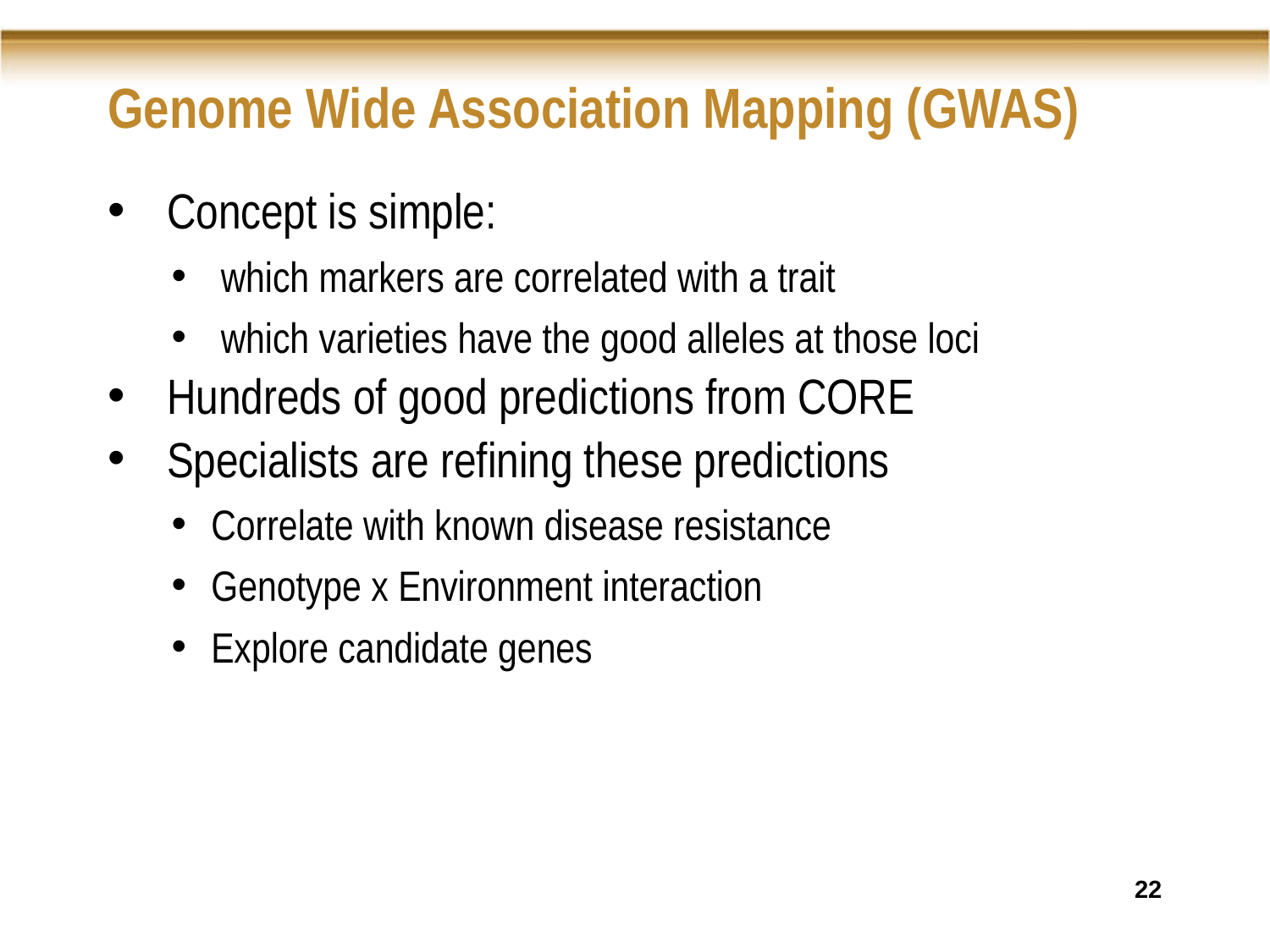

# Genome Wide Association Mapping (GWAS)
 Concept is simple:
 which markers are correlated with a trait
 which varieties have the good alleles at those loci
 Hundreds of good predictions from CORE
 Specialists are refining these predictions
Correlate with known disease resistance
Genotype x Environment interaction
Explore candidate genes
22